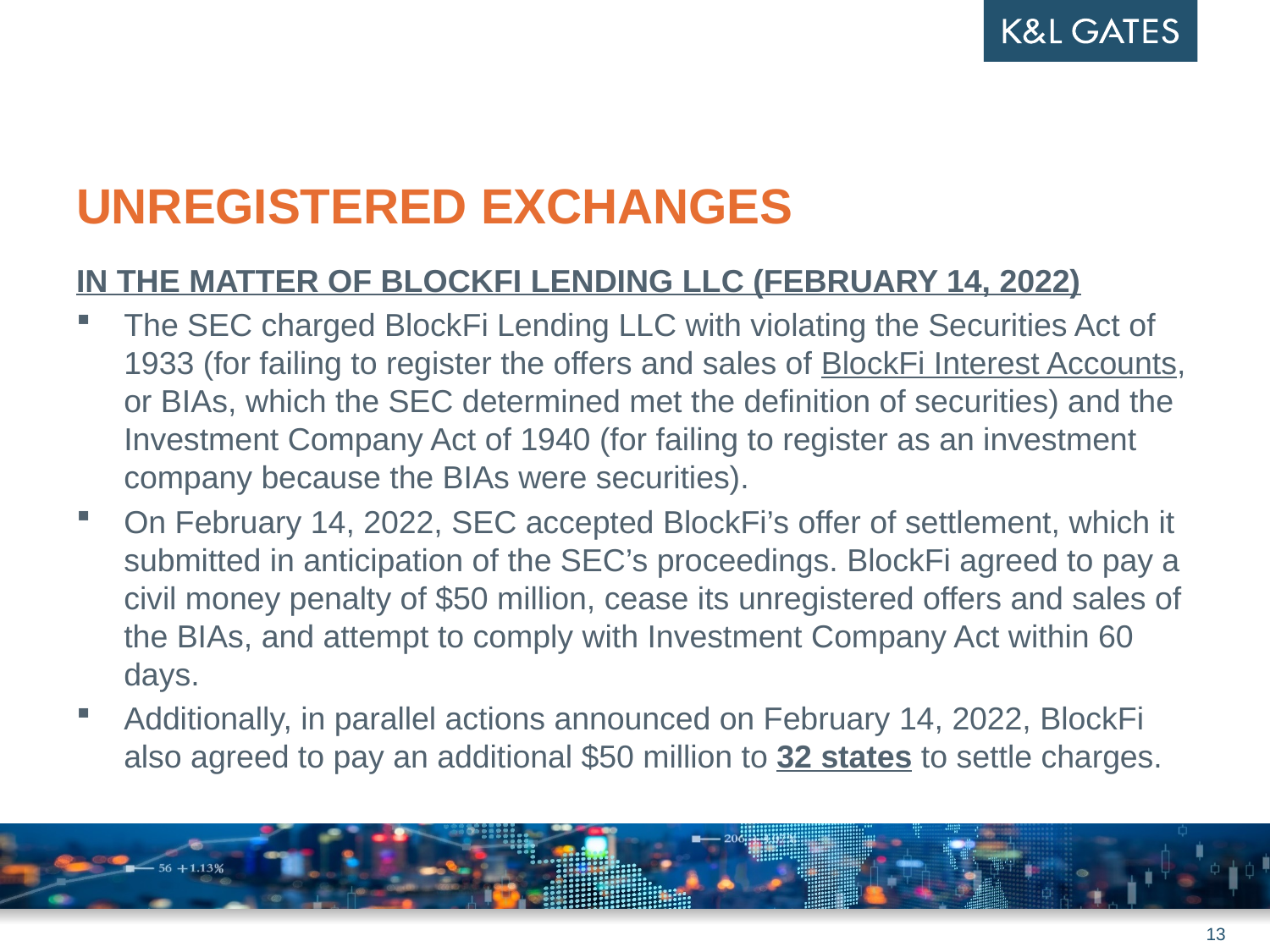

# Unregistered Exchanges
IN THE MATTER OF BLOCKFI LENDING LLC (FEBRUARY 14, 2022)
The SEC charged BlockFi Lending LLC with violating the Securities Act of 1933 (for failing to register the offers and sales of BlockFi Interest Accounts, or BIAs, which the SEC determined met the definition of securities) and the Investment Company Act of 1940 (for failing to register as an investment company because the BIAs were securities).
On February 14, 2022, SEC accepted BlockFi’s offer of settlement, which it submitted in anticipation of the SEC’s proceedings. BlockFi agreed to pay a civil money penalty of $50 million, cease its unregistered offers and sales of the BIAs, and attempt to comply with Investment Company Act within 60 days.
Additionally, in parallel actions announced on February 14, 2022, BlockFi also agreed to pay an additional $50 million to 32 states to settle charges.
13